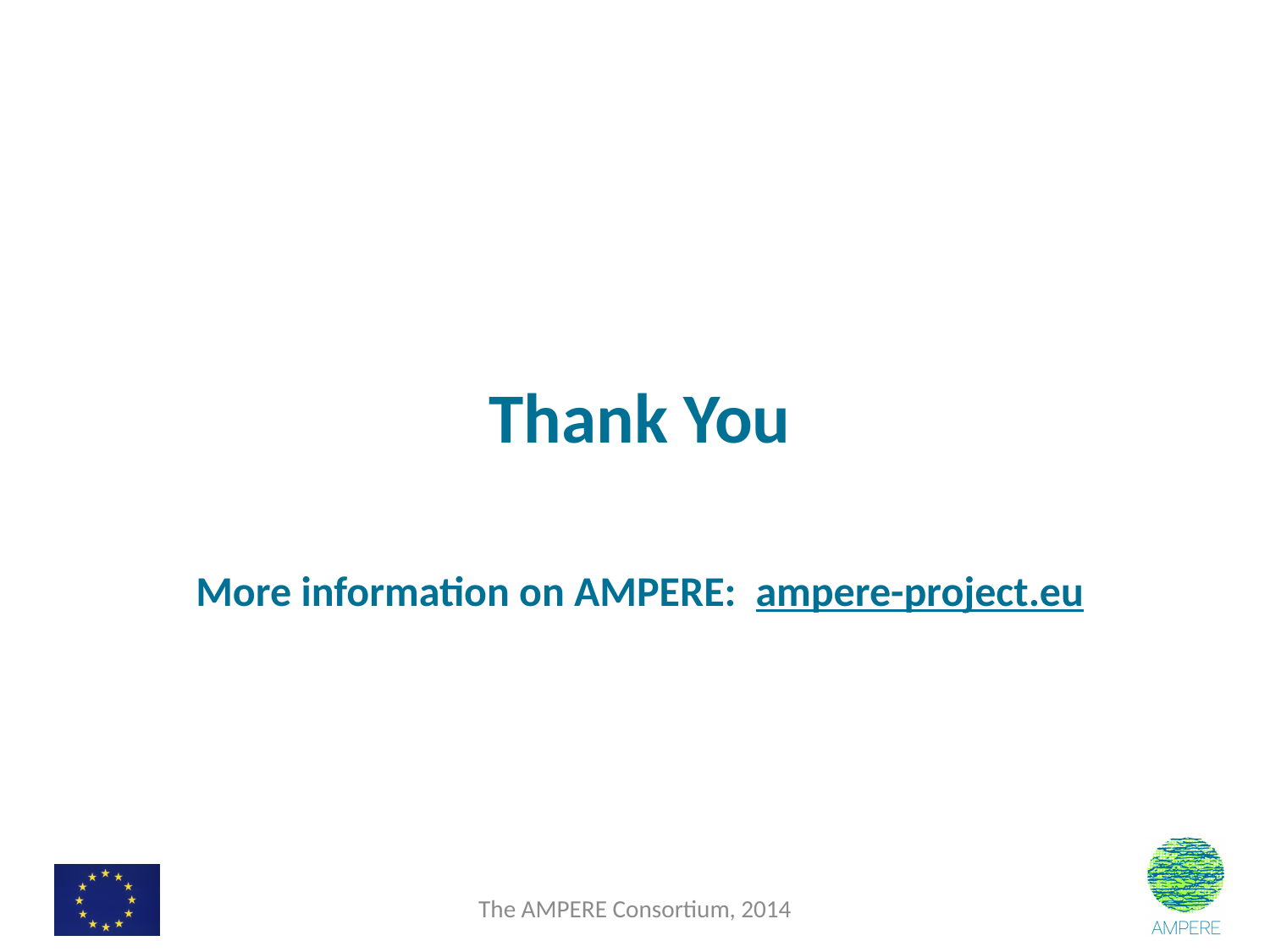

Thank You

More information on AMPERE:  ampere-project.eu
The AMPERE Consortium, 2014